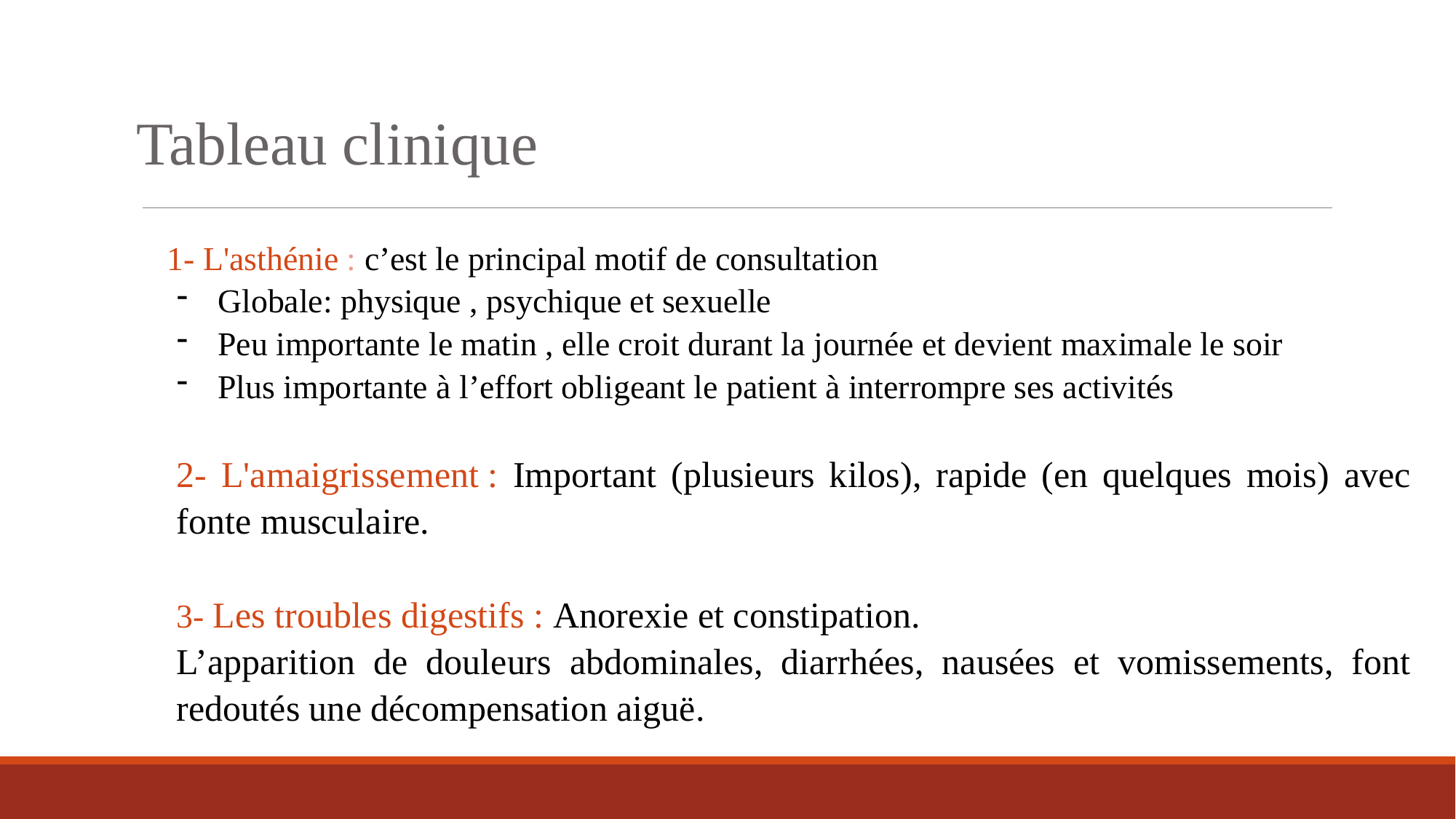

Tableau clinique

      1- L'asthénie : c’est le principal motif de consultation:
Globale: physique , psychique et sexuelle
Peu importante le matin , elle croit durant la journée et devient maximale le soir
Plus importante à l’effort obligeant le patient à interrompre ses activités

2- L'amaigrissement : Important (plusieurs kilos), rapide (en quelques mois) avec fonte musculaire.

3- Les troubles digestifs : Anorexie et constipation.
L’apparition de douleurs abdominales, diarrhées, nausées et vomissements, font redoutés une décompensation aiguë.